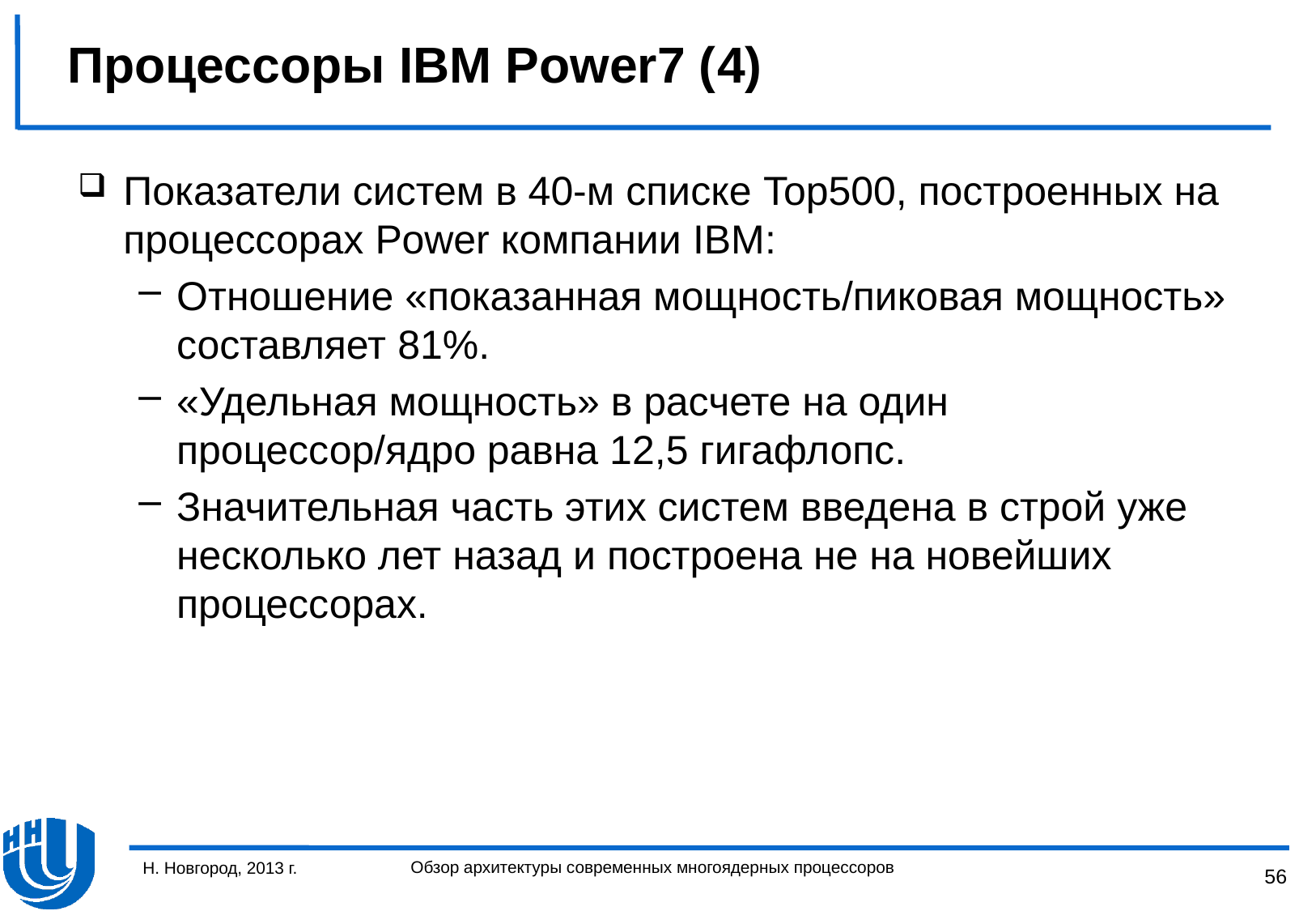

# Процессоры IBM Power7 (4)
Показатели систем в 40-м списке Top500, построенных на процессорах Power компании IBM:
Отношение «показанная мощность/пиковая мощность» составляет 81%.
«Удельная мощность» в расчете на один процессор/ядро равна 12,5 гигафлопс.
Значительная часть этих систем введена в строй уже несколько лет назад и построена не на новейших процессорах.